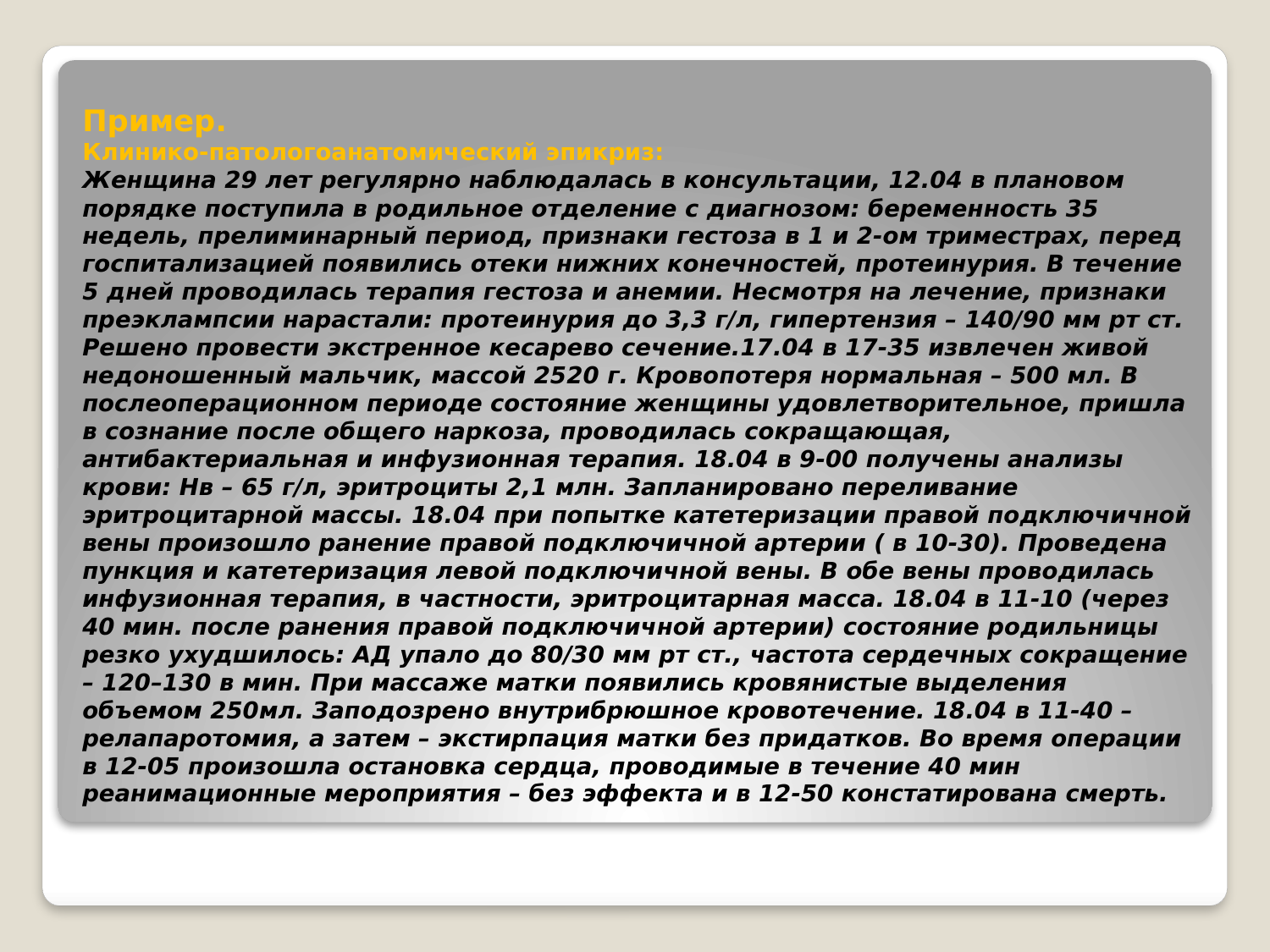

# Пример. Клинико-патологоанатомический эпикриз: Женщина 29 лет регулярно наблюдалась в консультации, 12.04 в плановом порядке поступила в родильное отделение с диагнозом: беременность 35 недель, прелиминарный период, признаки гестоза в 1 и 2-ом триместрах, перед госпитализацией появились отеки нижних конечностей, протеинурия. В течение 5 дней проводилась терапия гестоза и анемии. Несмотря на лечение, признаки преэклампсии нарастали: протеинурия до 3,3 г/л, гипертензия – 140/90 мм рт ст. Решено провести экстренное кесарево сечение.17.04 в 17-35 извлечен живой недоношенный мальчик, массой 2520 г. Кровопотеря нормальная – 500 мл. В послеоперационном периоде состояние женщины удовлетворительное, пришла в сознание после общего наркоза, проводилась сокращающая, антибактериальная и инфузионная терапия. 18.04 в 9-00 получены анализы крови: Нв – 65 г/л, эритроциты 2,1 млн. Запланировано переливание эритроцитарной массы. 18.04 при попытке катетеризации правой подключичной вены произошло ранение правой подключичной артерии ( в 10-30). Проведена пункция и катетеризация левой подключичной вены. В обе вены проводилась инфузионная терапия, в частности, эритроцитарная масса. 18.04 в 11-10 (через 40 мин. после ранения правой подключичной артерии) состояние родильницы резко ухудшилось: АД упало до 80/30 мм рт ст., частота сердечных сокращение – 120–130 в мин. При массаже матки появились кровянистые выделения объемом 250мл. Заподозрено внутрибрюшное кровотечение. 18.04 в 11-40 – релапаротомия, а затем – экстирпация матки без придатков. Во время операции в 12-05 произошла остановка сердца, проводимые в течение 40 мин реанимационные мероприятия – без эффекта и в 12-50 констатирована смерть.